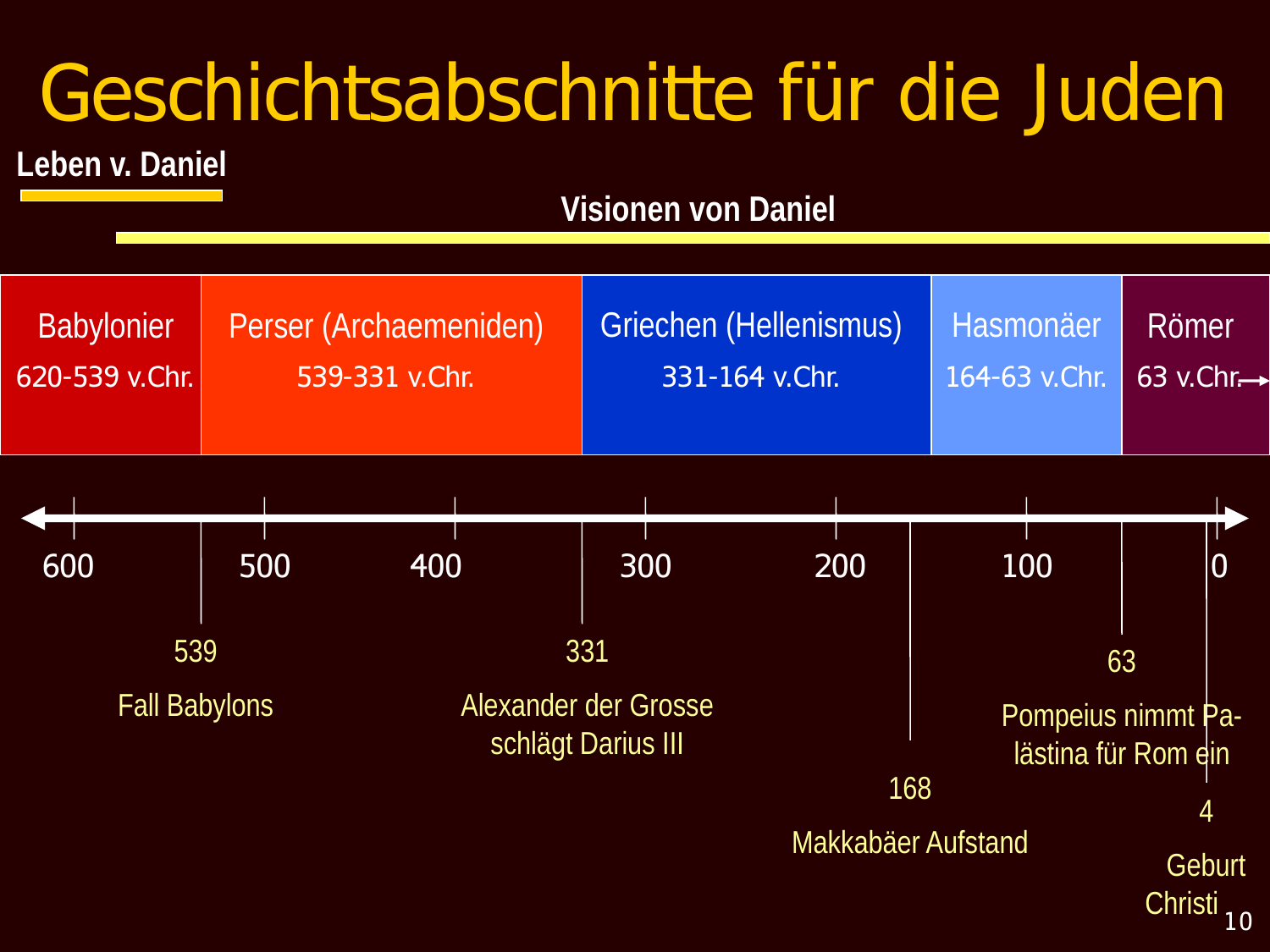

# Geschichtsabschnitte für die Juden
Leben v. Daniel
Visionen von Daniel

Griechen (Hellenismus)
331-164 v.Chr.
Hasmonäer
164-63 v.Chr.
Babylonier
620-539 v.Chr.
Perser (Archaemeniden)
539-331 v.Chr.
Römer
63 v.Chr.

   600	          500            400	          300	    200	          100	      0
539
Fall Babylons
331
Alexander der Grosse schlägt Darius III
63
Pompeius nimmt Pa-lästina für Rom ein
168
Makkabäer Aufstand
4
   Geburt
Christi
10